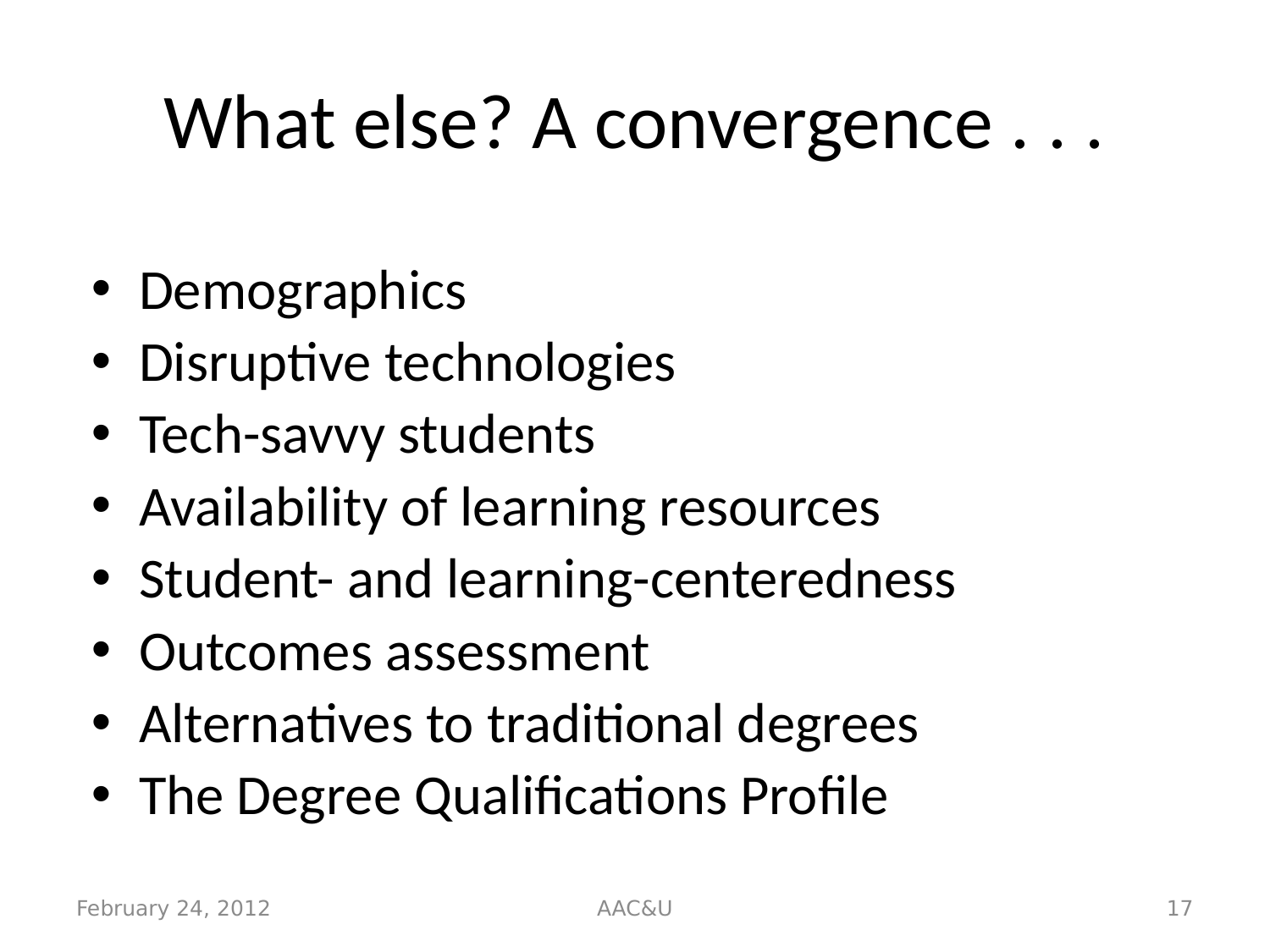

# What else? A convergence . . .
Demographics
Disruptive technologies
Tech-savvy students
Availability of learning resources
Student- and learning-centeredness
Outcomes assessment
Alternatives to traditional degrees
The Degree Qualifications Profile
February 24, 2012
AAC&U
17